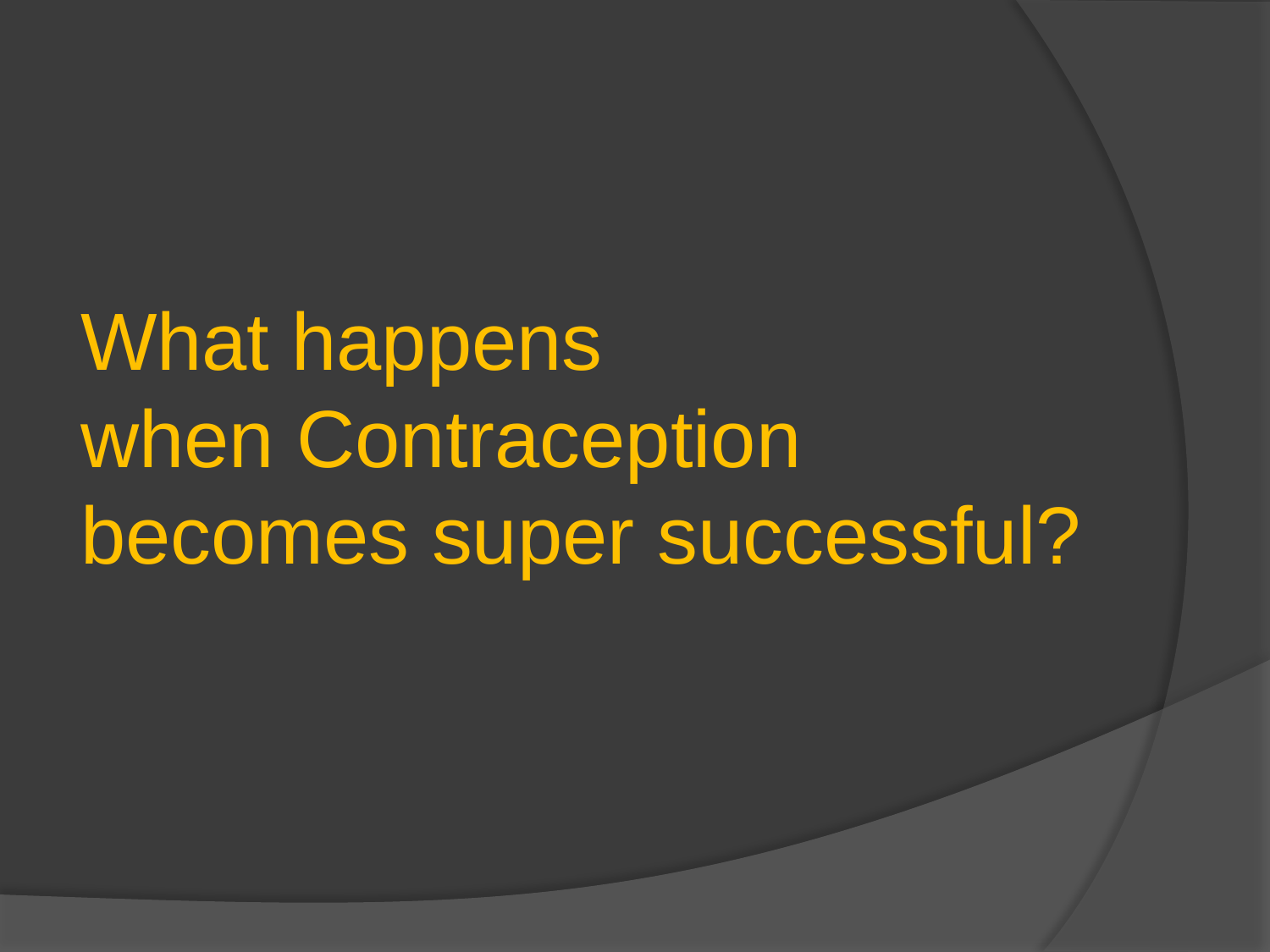

# What happens when Contraception becomes super successful?